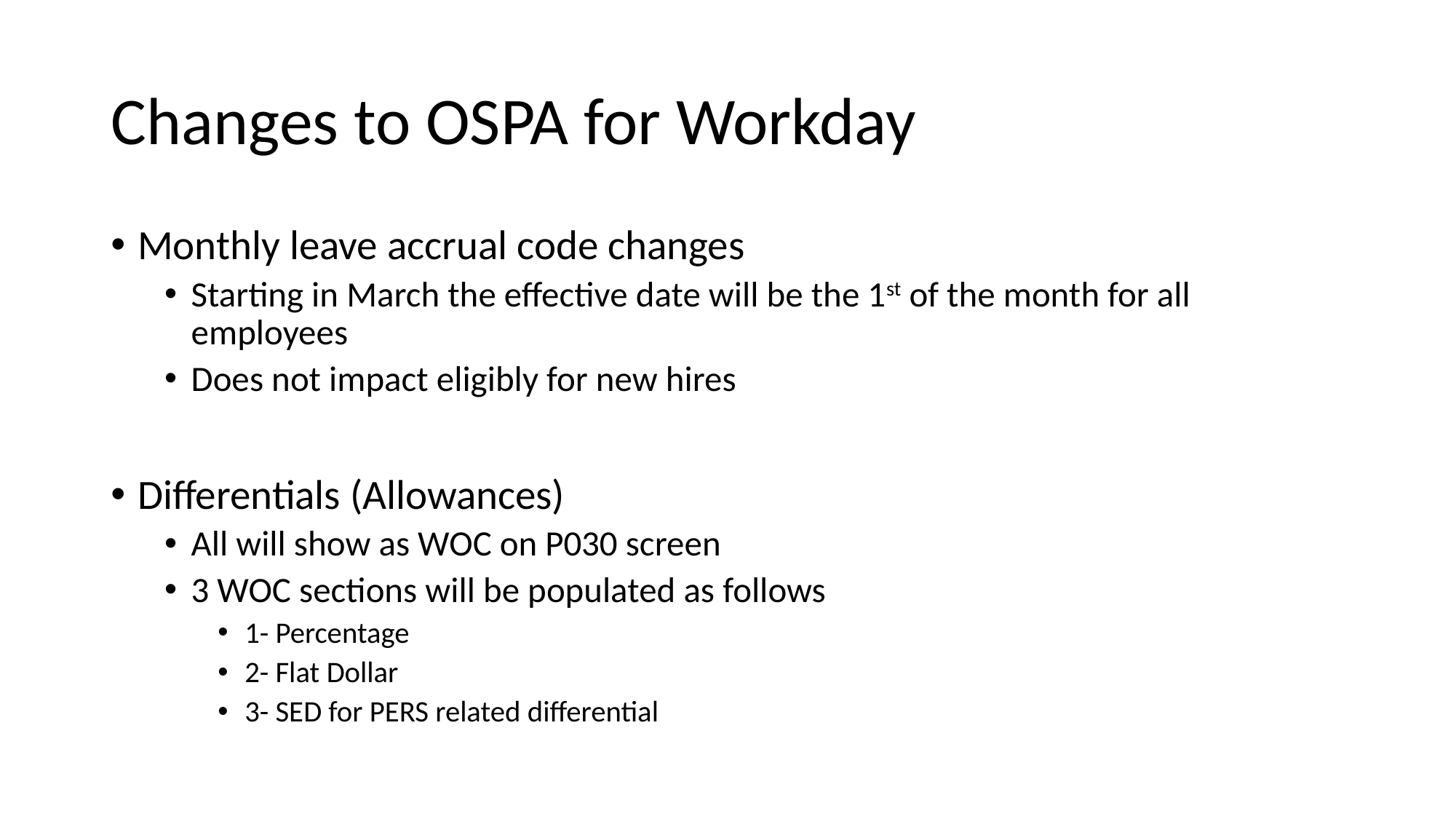

# Changes to OSPA for Workday
Monthly leave accrual code changes
Starting in March the effective date will be the 1st of the month for all employees
Does not impact eligibly for new hires

Differentials (Allowances)
All will show as WOC on P030 screen
3 WOC sections will be populated as follows
1- Percentage
2- Flat Dollar
3- SED for PERS related differential